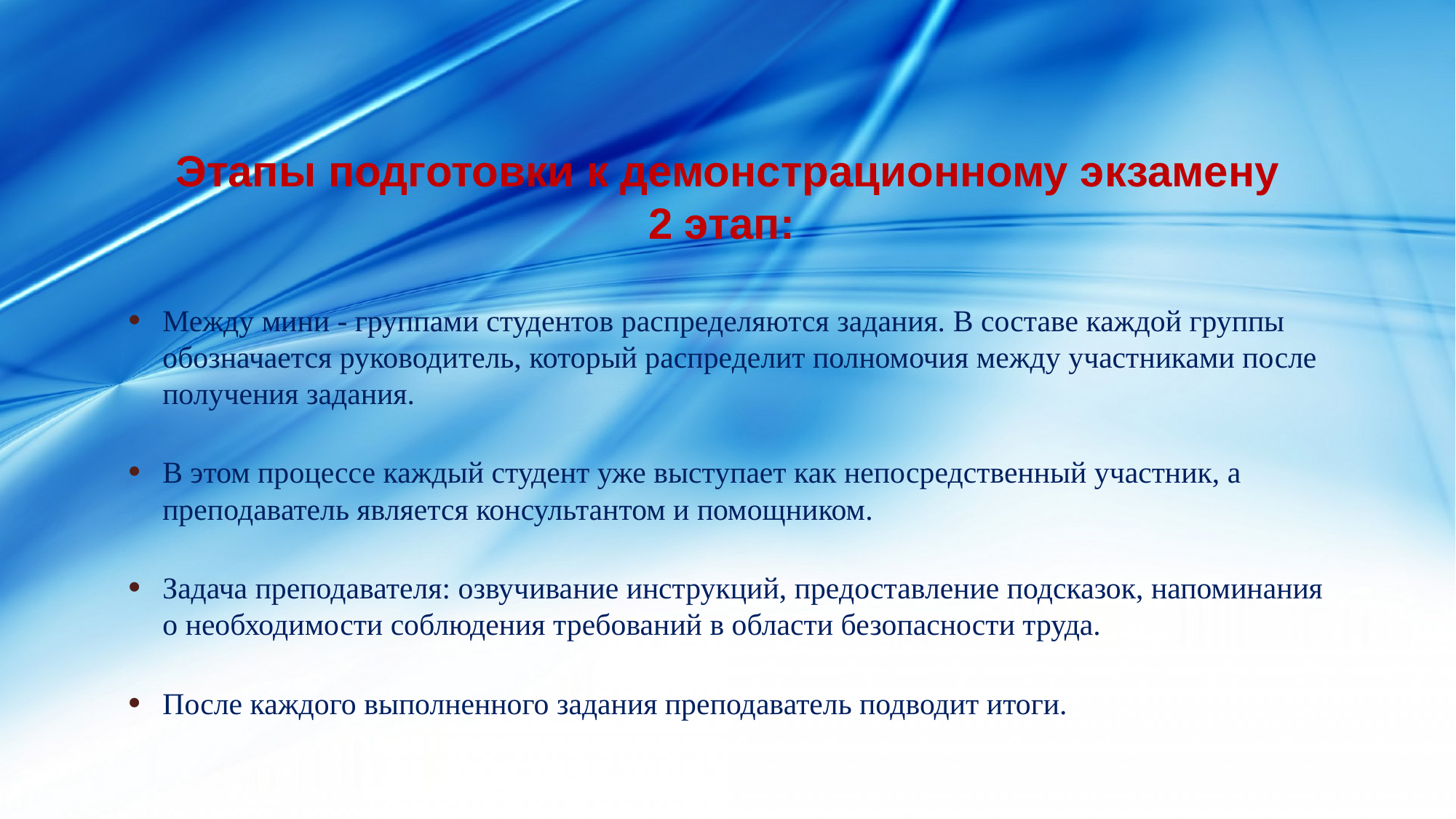

# Этапы подготовки к демонстрационному экзамену 2 этап:
Между мини - группами студентов распределяются задания. В составе каждой группы обозначается руководитель, который распределит полномочия между участниками после получения задания.
В этом процессе каждый студент уже выступает как непосредственный участник, а преподаватель является консультантом и помощником.
Задача преподавателя: озвучивание инструкций, предоставление подсказок, напоминания о необходимости соблюдения требований в области безопасности труда.
После каждого выполненного задания преподаватель подводит итоги.